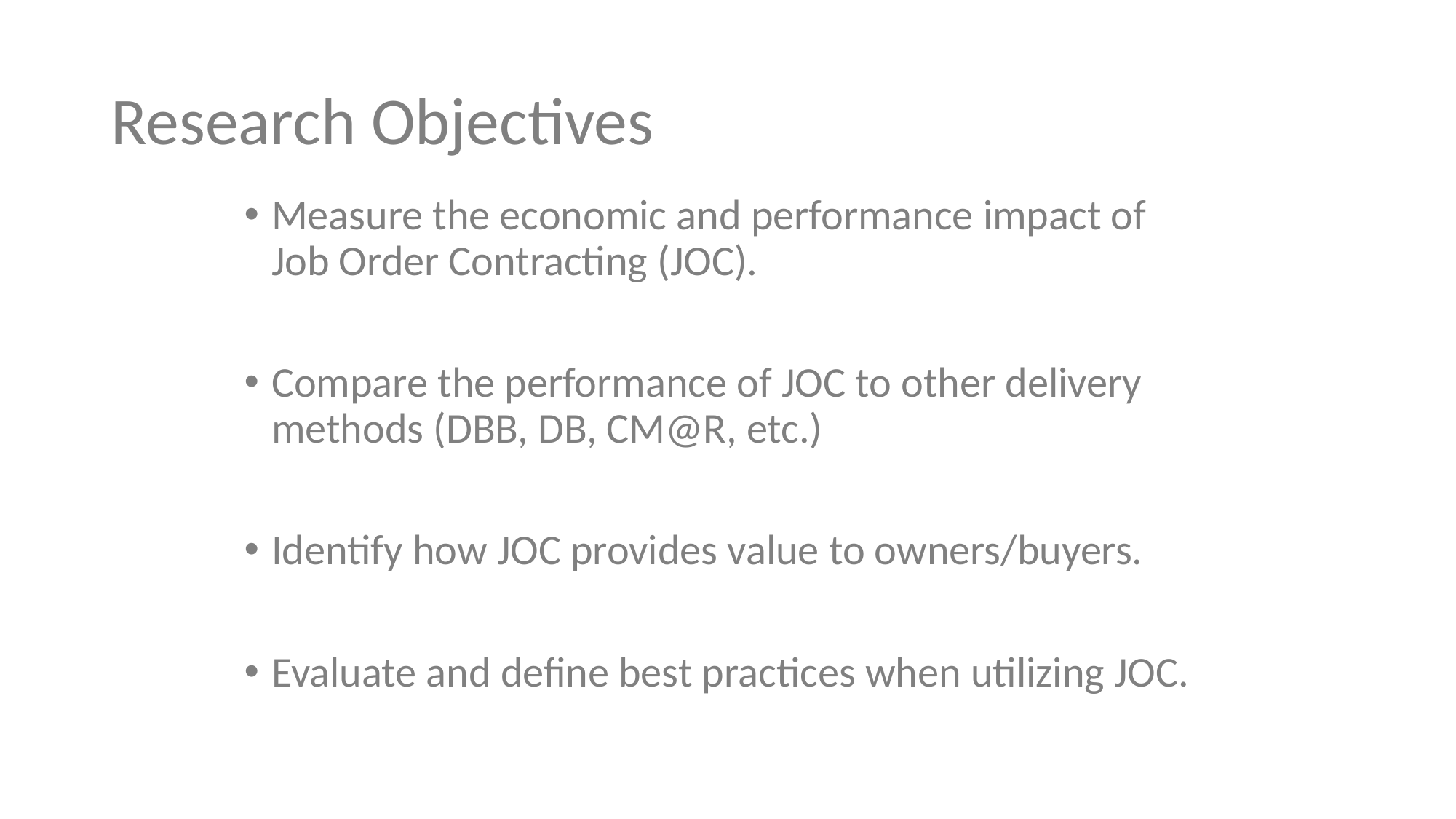

# Research Objectives
Measure the economic and performance impact of Job Order Contracting (JOC).

Compare the performance of JOC to other delivery methods (DBB, DB, CM@R, etc.)

Identify how JOC provides value to owners/buyers.

Evaluate and define best practices when utilizing JOC.